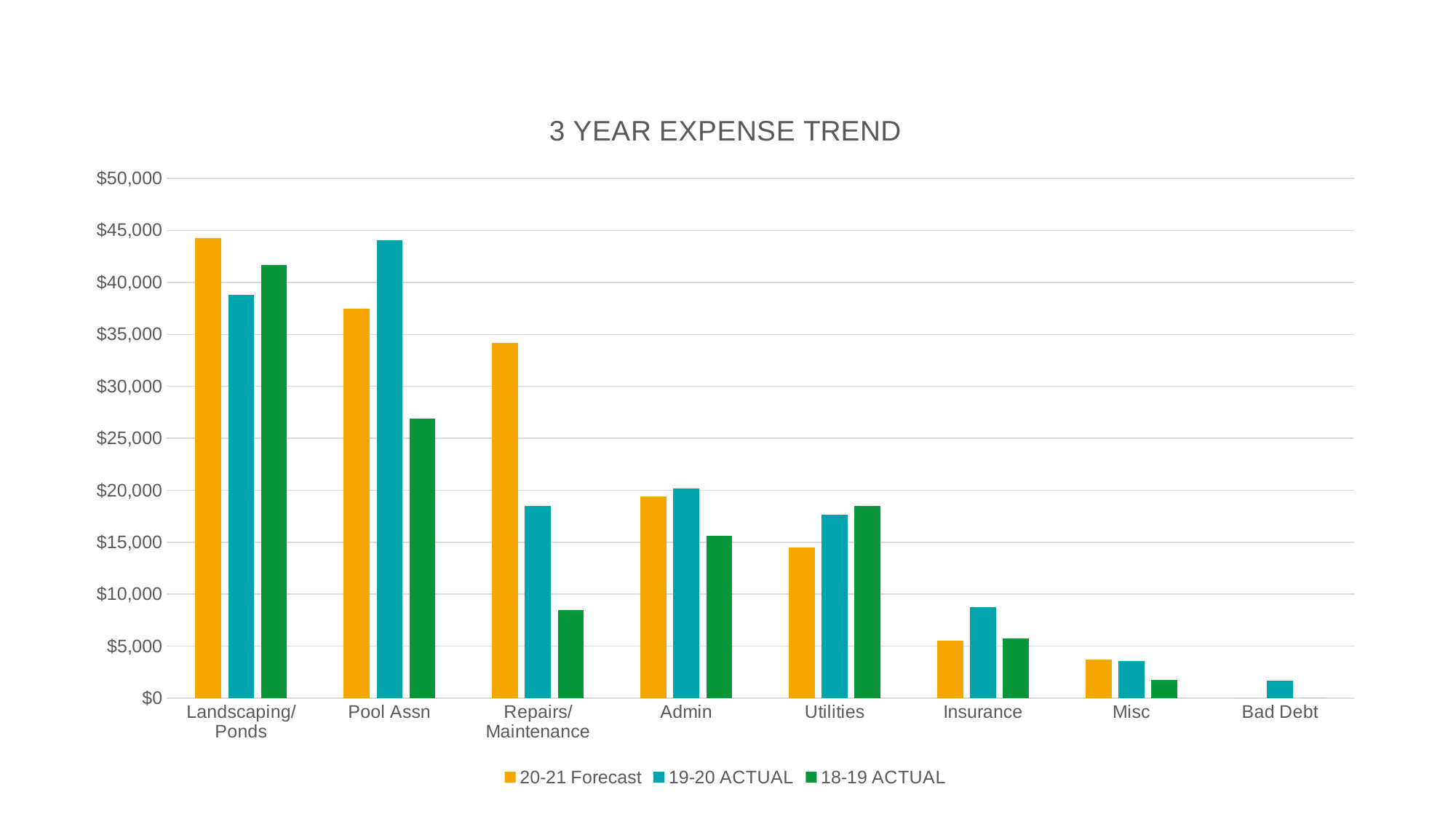

### Chart: 3 YEAR EXPENSE TREND

| Category | 20-21 Forecast | 19-20 ACTUAL | 18-19 ACTUAL |
|---|---|---|---|
| Landscaping/Ponds | 44300.0 | 38796.0 | 41650.0 |
| Pool Assn | 37440.0 | 44090.0 | 26900.0 |
| Repairs/Maintenance | 34189.0 | 18473.0 | 8502.0 |
| Admin | 19423.0 | 20137.0 | 15643.0 |
| Utilities | 14476.0 | 17671.0 | 18508.0 |
| Insurance | 5551.0 | 8774.0 | 5719.0 |
| Misc | 3700.0 | 3575.0 | 1773.0 |
| Bad Debt | 0.0 | 1648.0 | 0.0 |